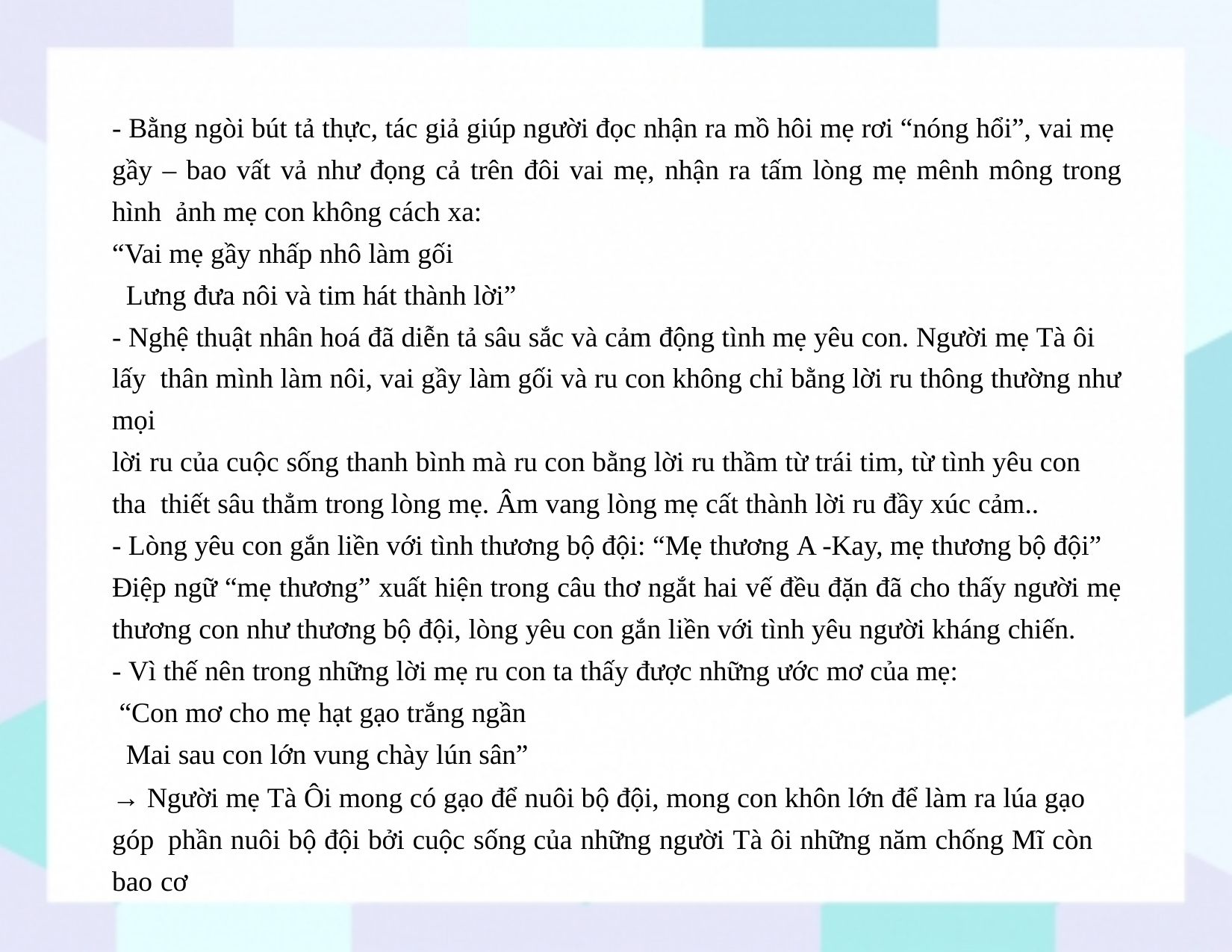

- Bằng ngòi bút tả thực, tác giả giúp người đọc nhận ra mồ hôi mẹ rơi “nóng hổi”, vai mẹ  gầy – bao vất vả như đọng cả trên đôi vai mẹ, nhận ra tấm lòng mẹ mênh mông trong hình  ảnh mẹ con không cách xa:
“Vai mẹ gầy nhấp nhô làm gối
Lưng đưa nôi và tim hát thành lời”
- Nghệ thuật nhân hoá đã diễn tả sâu sắc và cảm động tình mẹ yêu con. Người mẹ Tà ôi lấy  thân mình làm nôi, vai gầy làm gối và ru con không chỉ bằng lời ru thông thường như mọi
lời ru của cuộc sống thanh bình mà ru con bằng lời ru thầm từ trái tim, từ tình yêu con tha  thiết sâu thẳm trong lòng mẹ. Âm vang lòng mẹ cất thành lời ru đầy xúc cảm..
- Lòng yêu con gắn liền với tình thương bộ đội: “Mẹ thương A -Kay, mẹ thương bộ đội”  Điệp ngữ “mẹ thương” xuất hiện trong câu thơ ngắt hai vế đều đặn đã cho thấy người mẹ
thương con như thương bộ đội, lòng yêu con gắn liền với tình yêu người kháng chiến.
- Vì thế nên trong những lời mẹ ru con ta thấy được những ước mơ của mẹ:  “Con mơ cho mẹ hạt gạo trắng ngần
Mai sau con lớn vung chày lún sân”
→ Người mẹ Tà Ôi mong có gạo để nuôi bộ đội, mong con khôn lớn để làm ra lúa gạo góp  phần nuôi bộ đội bởi cuộc sống của những người Tà ôi những năm chống Mĩ còn bao cơ